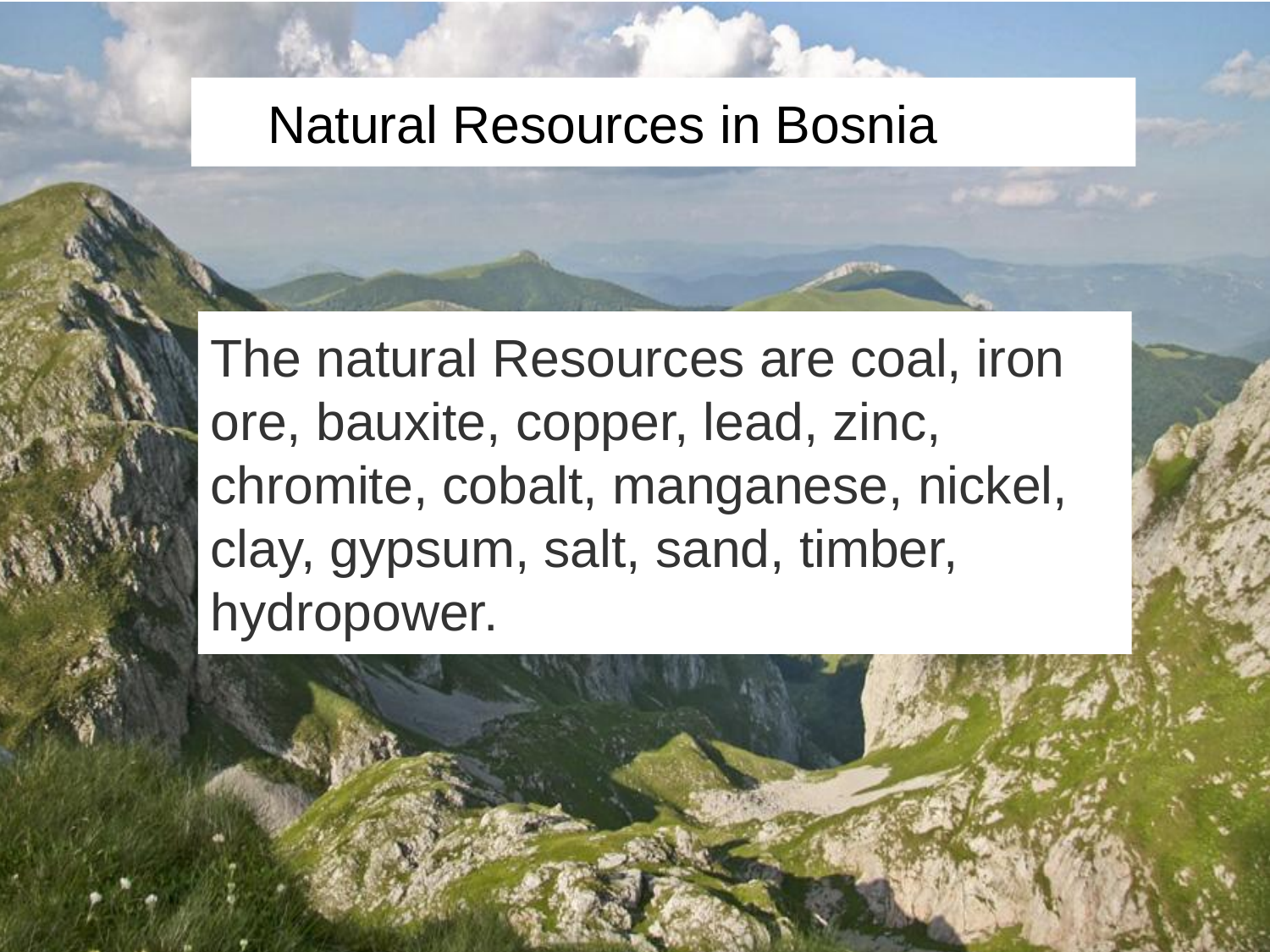

# Natural Resources
Natural Resources in Bosnia
The natural Resources are coal, iron ore, bauxite, copper, lead, zinc, chromite, cobalt, manganese, nickel, clay, gypsum, salt, sand, timber, hydropower.